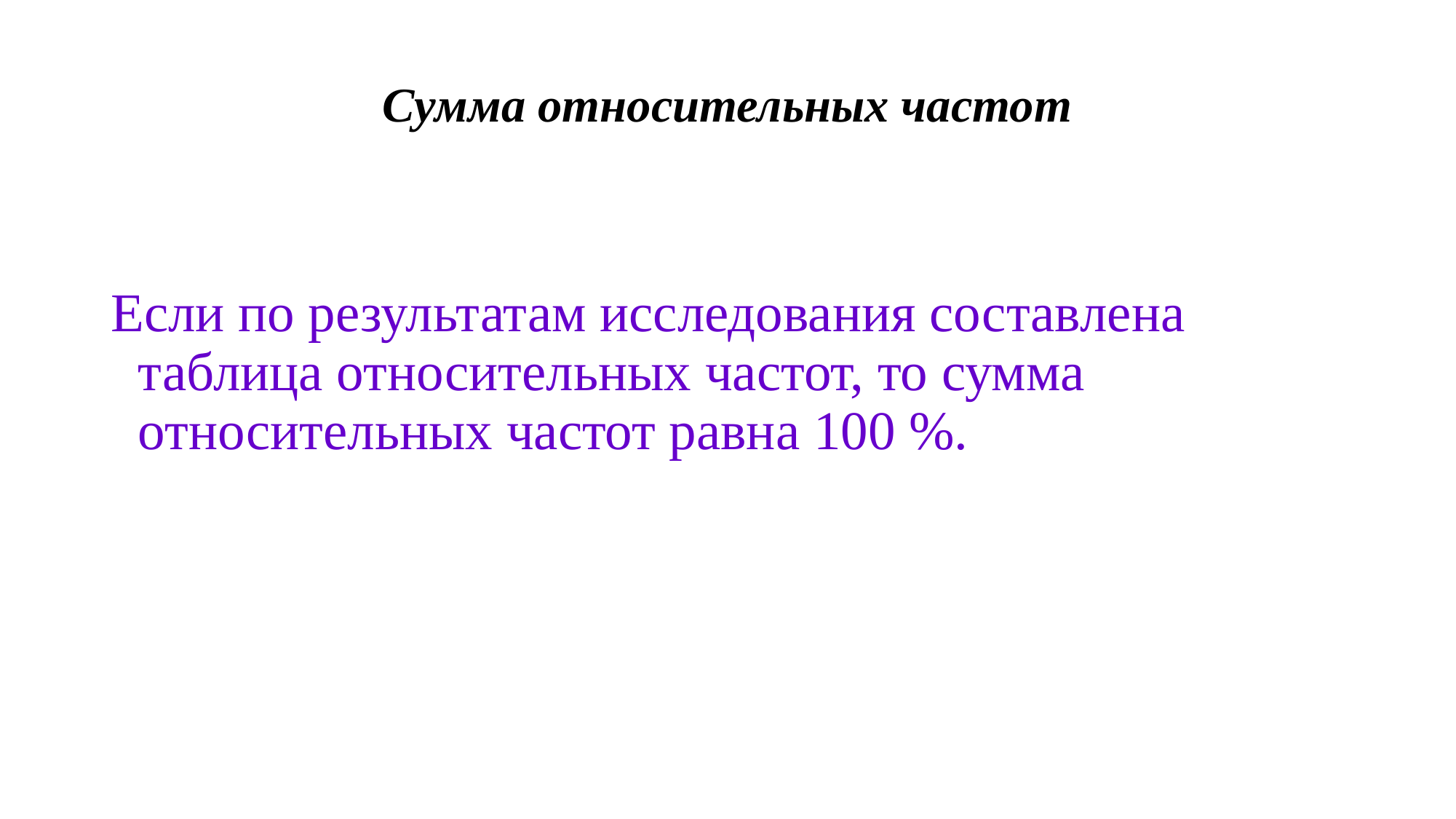

# Сумма относительных частот

Если по результатам исследования составлена таблица относительных частот, то сумма относительных частот равна 100 %.